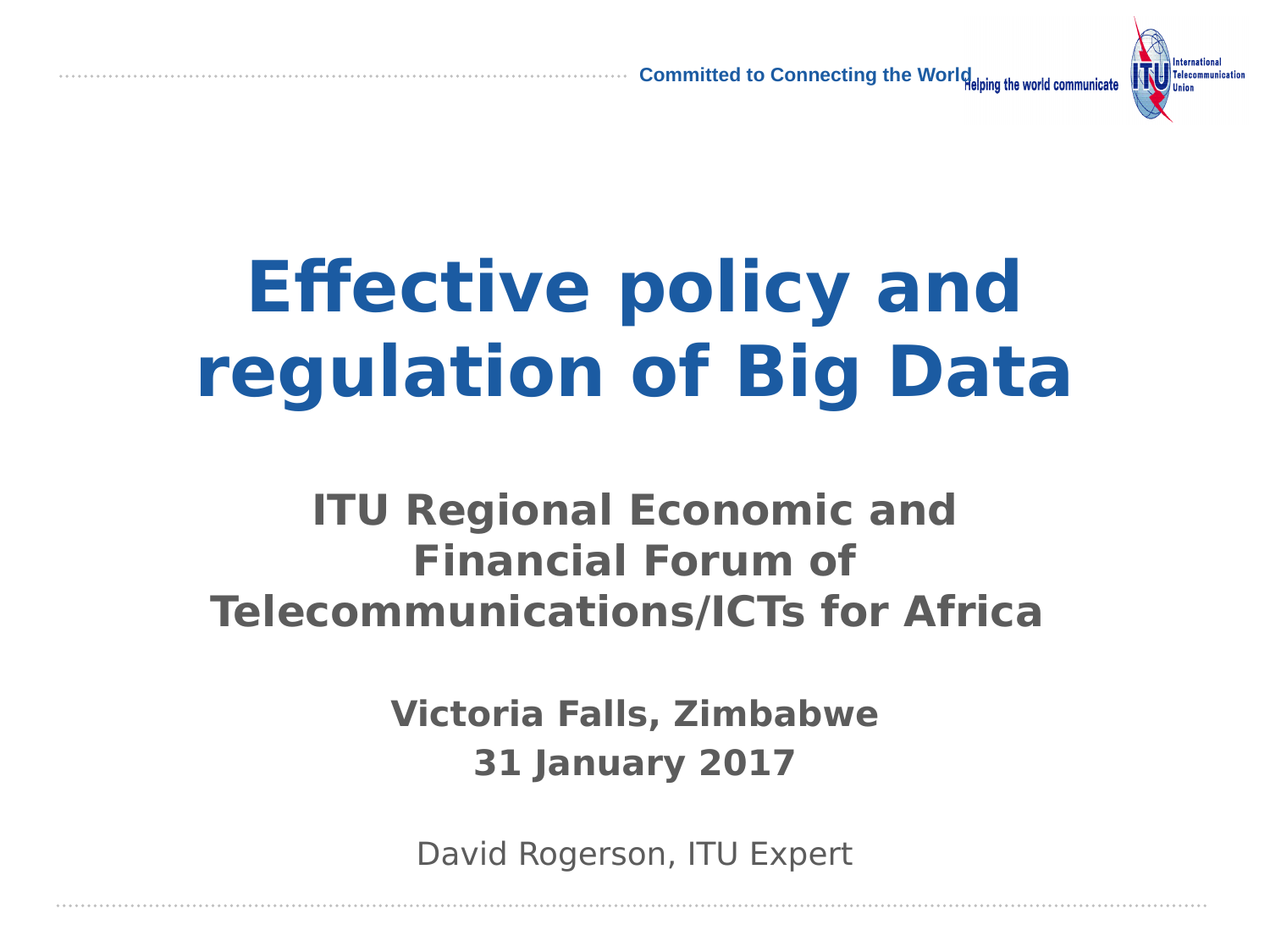

# Effective policy and regulation of Big Data
ITU Regional Economic and Financial Forum of Telecommunications/ICTs for Africa

Victoria Falls, Zimbabwe
31 January 2017

David Rogerson, ITU Expert